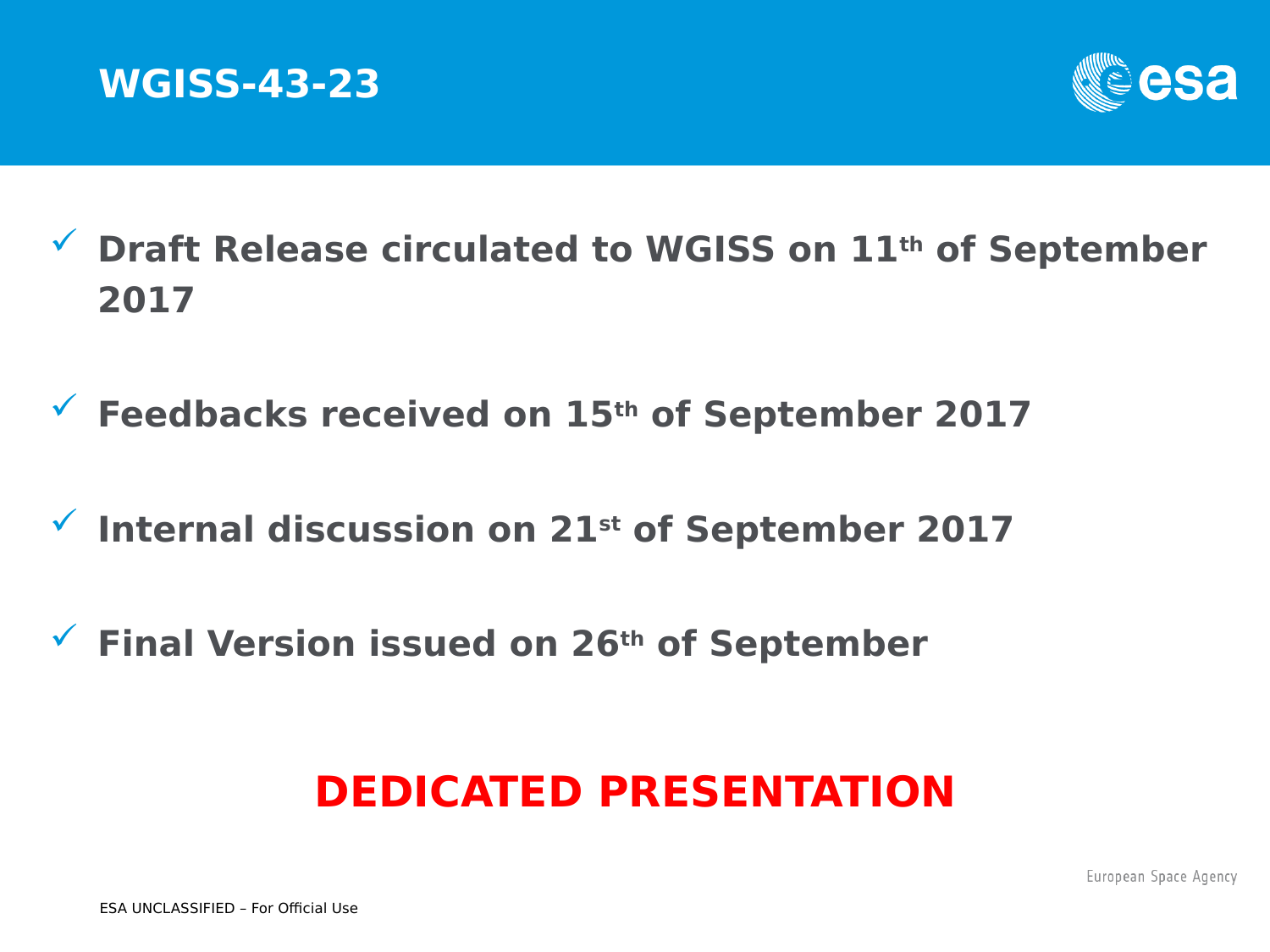

# WGISS-43-23
Draft Release circulated to WGISS on 11th of September 2017

Feedbacks received on 15th of September 2017

Internal discussion on 21st of September 2017

Final Version issued on 26th of September
DEDICATED PRESENTATION
ESA UNCLASSIFIED – For Official Use